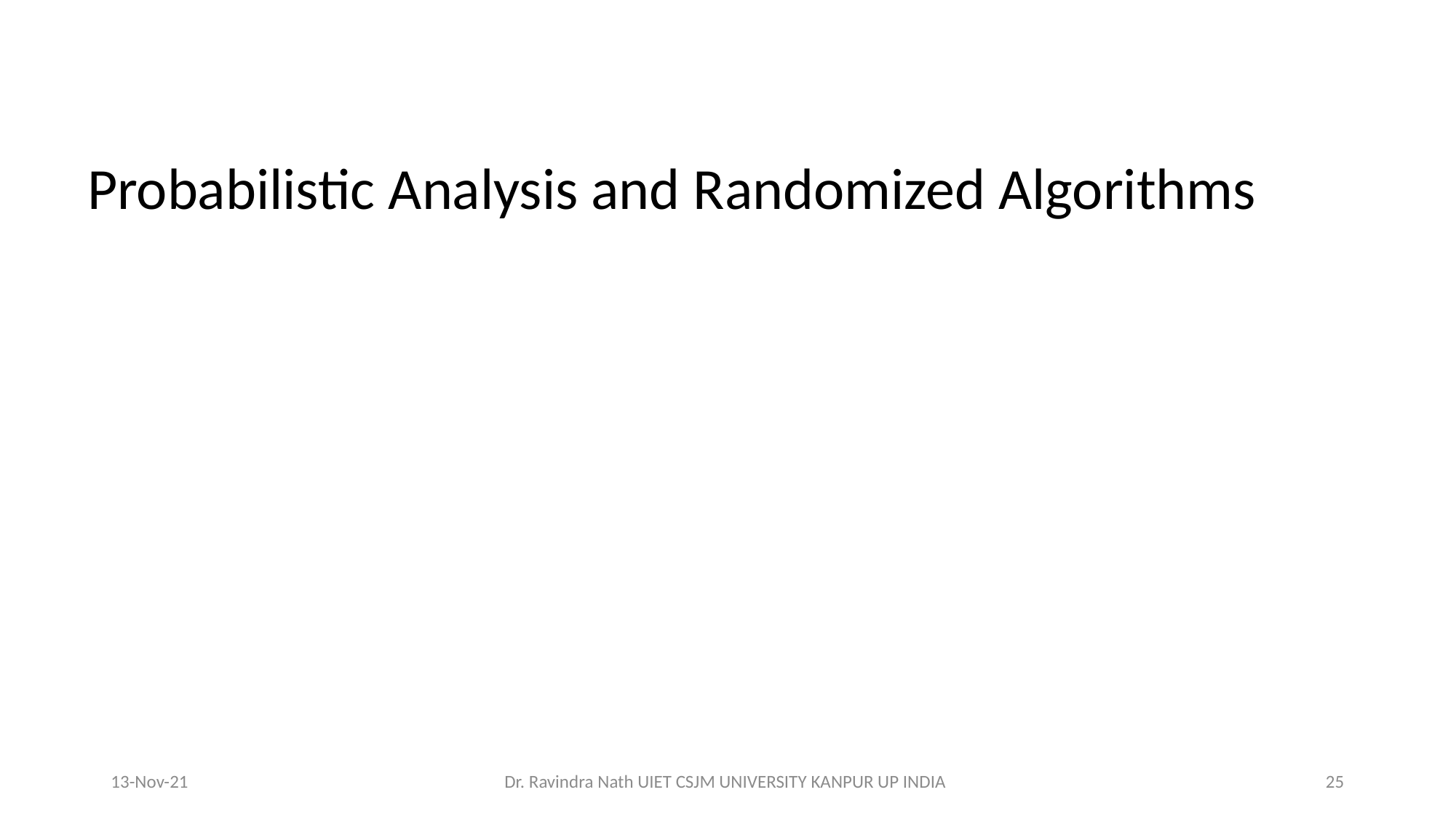

# Probabilistic Analysis and Randomized Algorithms

13-Nov-21
Dr. Ravindra Nath UIET CSJM UNIVERSITY KANPUR UP INDIA
25